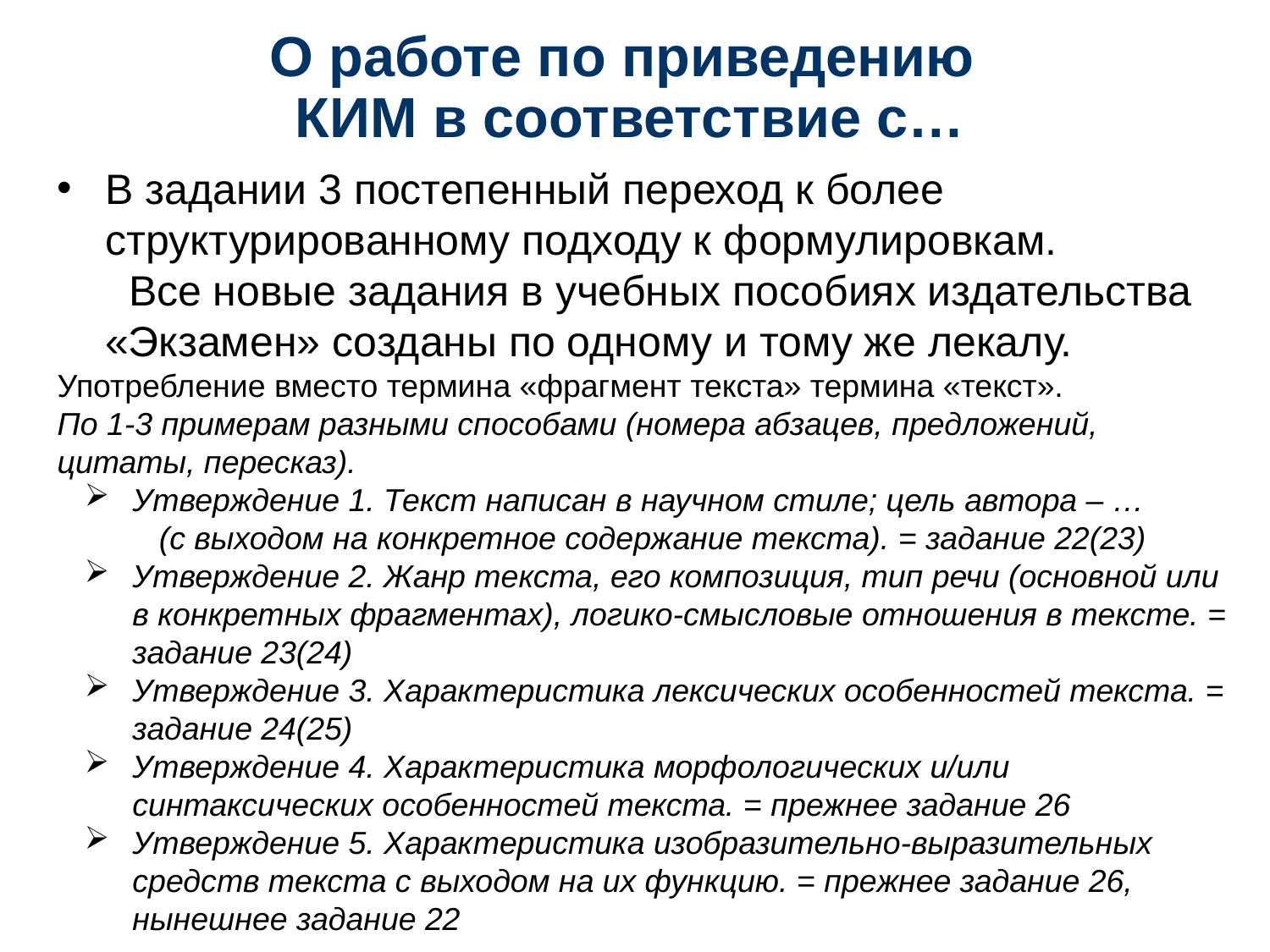

# О работе по приведению КИМ в соответствие с…
В задании 3 постепенный переход к более структурированному подходу к формулировкам.                 Все новые задания в учебных пособиях издательства «Экзамен» созданы по одному и тому же лекалу.
Употребление вместо термина «фрагмент текста» термина «текст».
По 1-3 примерам разными способами (номера абзацев, предложений, цитаты, пересказ).
Утверждение 1. Текст написан в научном стиле; цель автора – …             (с выходом на конкретное содержание текста). = задание 22(23)
Утверждение 2. Жанр текста, его композиция, тип речи (основной или в конкретных фрагментах), логико-смысловые отношения в тексте. = задание 23(24)
Утверждение 3. Характеристика лексических особенностей текста. = задание 24(25)
Утверждение 4. Характеристика морфологических и/или синтаксических особенностей текста. = прежнее задание 26
Утверждение 5. Характеристика изобразительно-выразительных средств текста с выходом на их функцию. = прежнее задание 26, нынешнее задание 22